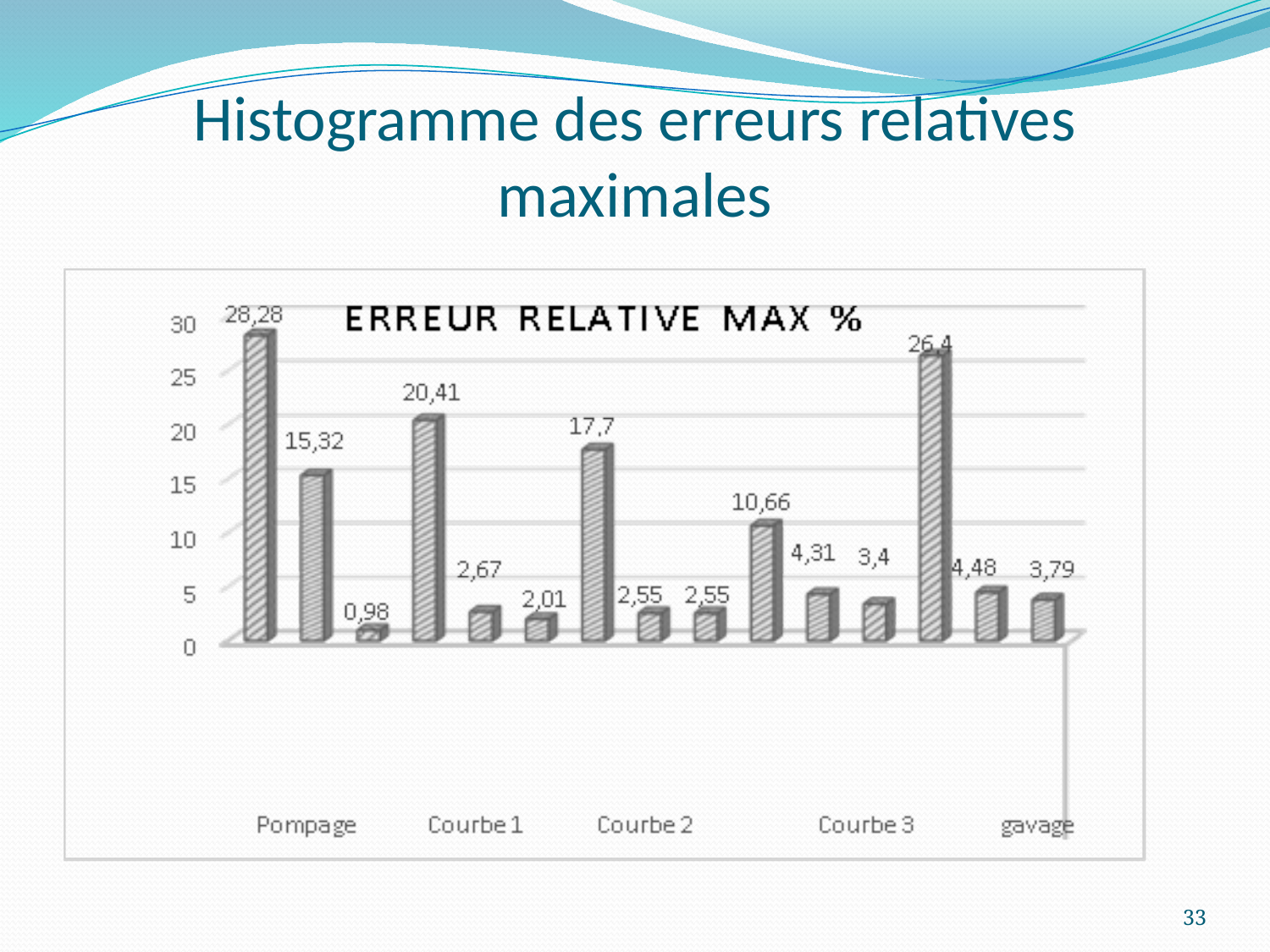

# Histogramme des erreurs relatives maximales

### Chart

| Category |
|---|
33